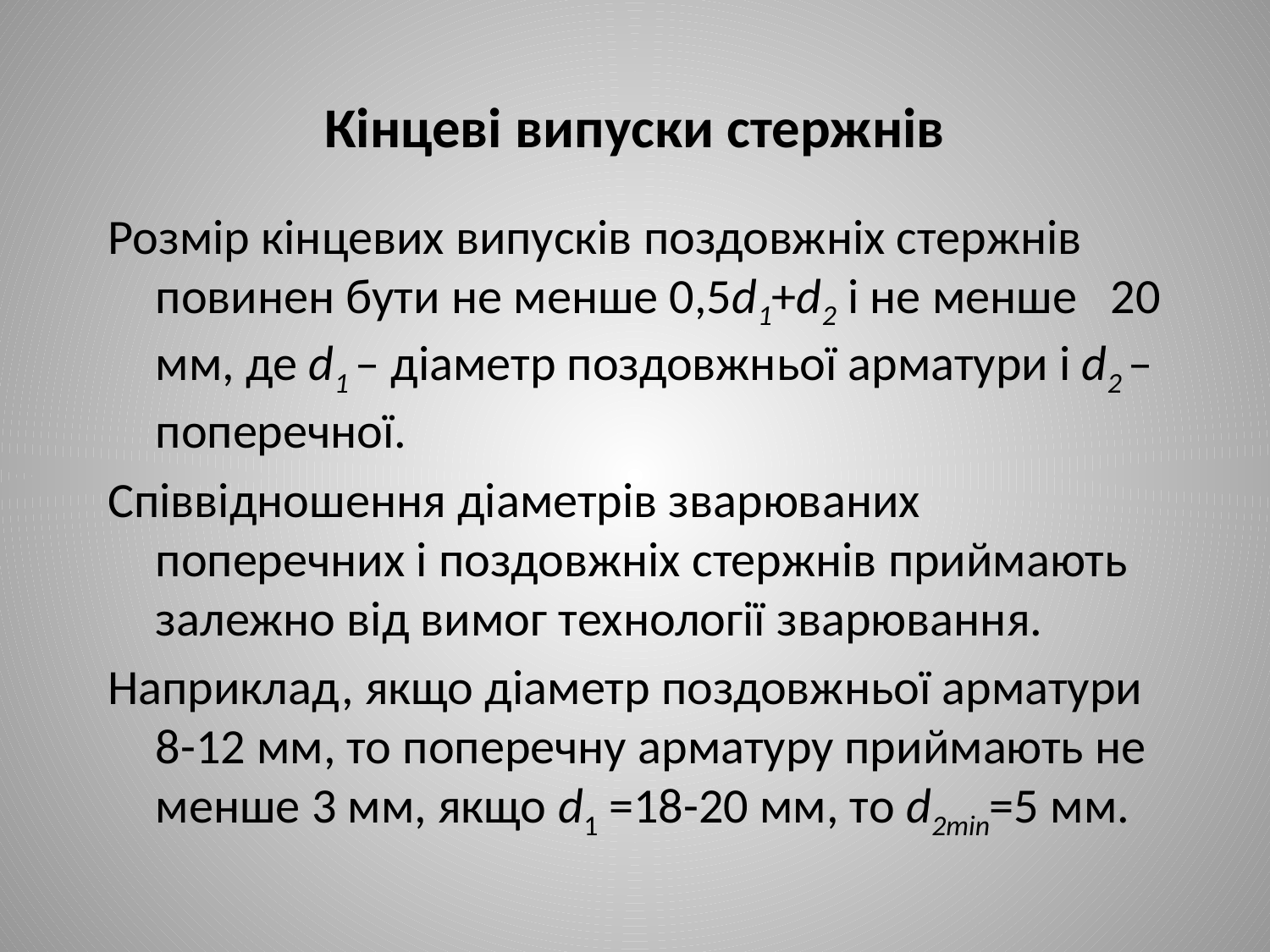

Кінцеві випуски стержнів

# Розмір кінцевих випусків поздовжніх стержнів повинен бути не менше 0,5d1+d2 і не менше   20 мм, де d1 – діаметр поздовжньої арматури і d2 – поперечної.
Співвідношення діаметрів зварюваних поперечних і поздовжніх стержнів приймають залежно від вимог технології зварювання.
Наприклад, якщо діаметр поздовжньої арматури 8-12 мм, то поперечну арматуру приймають не менше 3 мм, якщо d1 =18-20 мм, то d2min=5 мм.